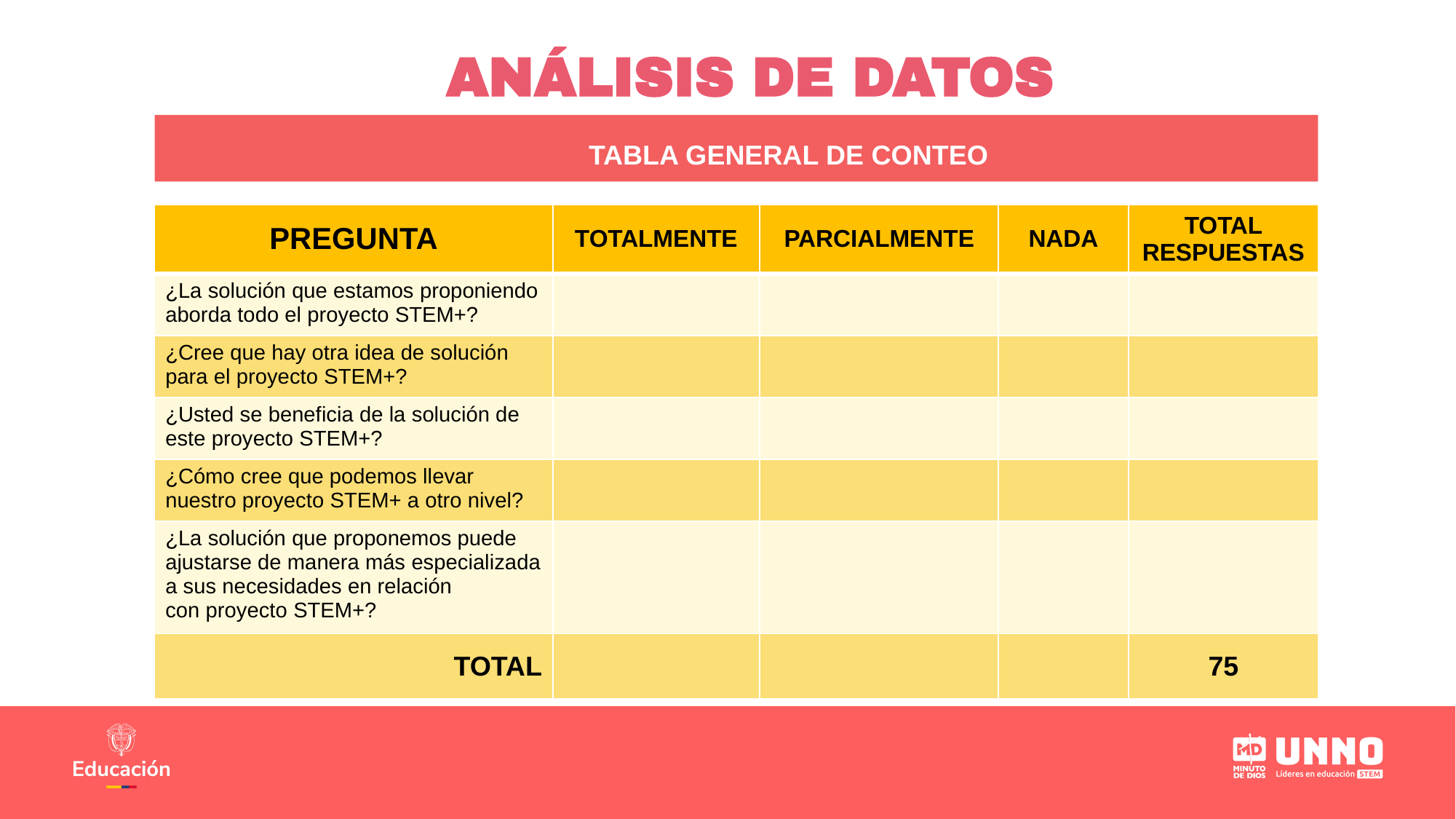

ANÁLISIS DE DATOS

TABLA GENERAL DE CONTEO
| PREGUNTA | TOTALMENTE | PARCIALMENTE | NADA | TOTAL RESPUESTAS |
| --- | --- | --- | --- | --- |
| ¿La solución que estamos proponiendo aborda todo el proyecto STEM+? |  |  |  |  |
| ¿Cree que hay otra idea de solución para el proyecto STEM+? |  |  |  |  |
| ¿Usted se beneficia de la solución de este proyecto STEM+? |  |  |  |  |
| ¿Cómo cree que podemos llevar nuestro proyecto STEM+ a otro nivel? |  |  |  |  |
| ¿La solución que proponemos puede ajustarse de manera más especializada a sus necesidades en relación con proyecto STEM+? |  |  |  |  |
| TOTAL |  |  |  | 75 |